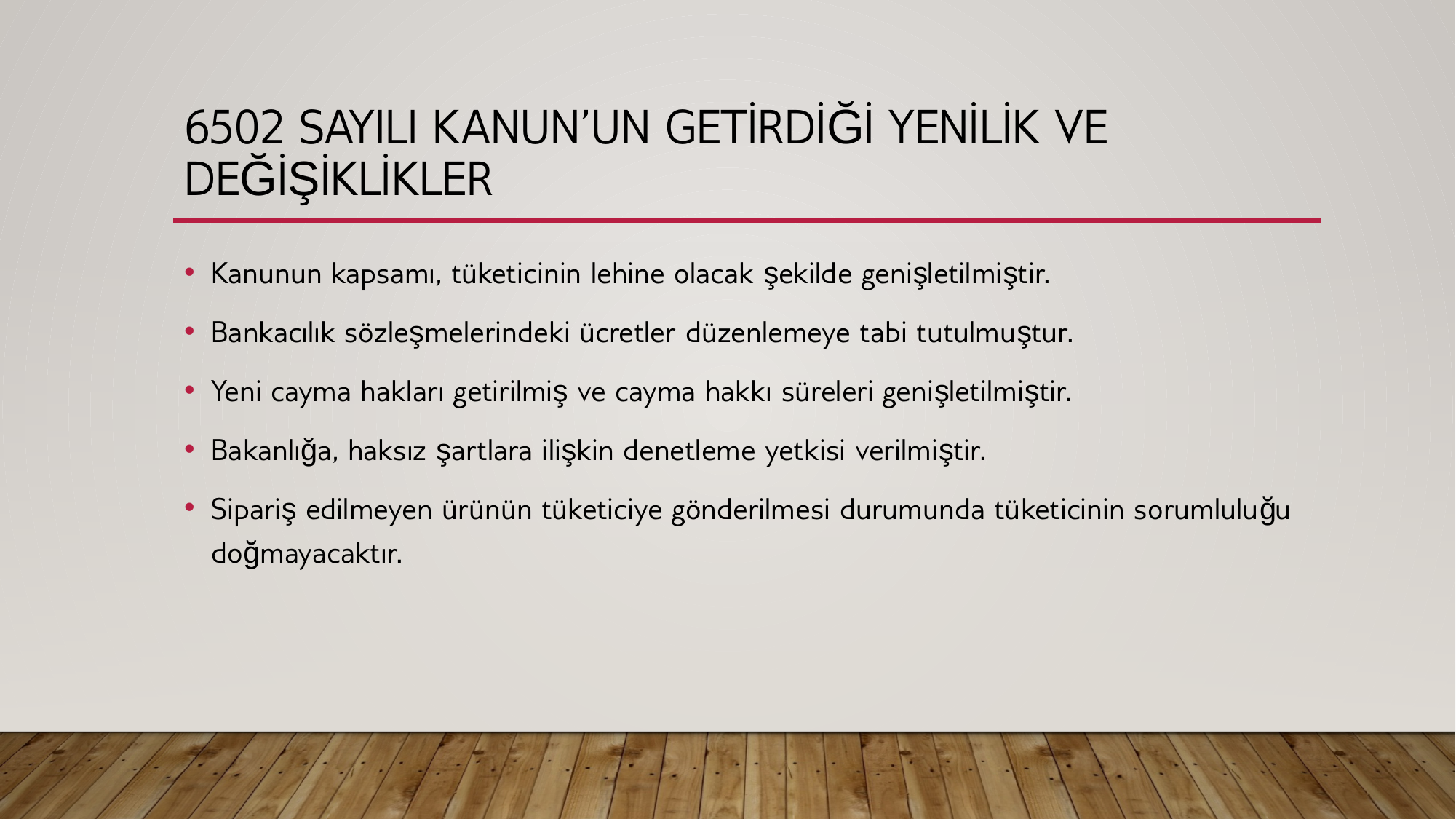

# 6502 sayılı kanun’un getirdiği yenilik ve değişiklikler
Kanunun kapsamı, tüketicinin lehine olacak şekilde genişletilmiştir.
Bankacılık sözleşmelerindeki ücretler düzenlemeye tabi tutulmuştur.
Yeni cayma hakları getirilmiş ve cayma hakkı süreleri genişletilmiştir.
Bakanlığa, haksız şartlara ilişkin denetleme yetkisi verilmiştir.
Sipariş edilmeyen ürünün tüketiciye gönderilmesi durumunda tüketicinin sorumluluğu doğmayacaktır.